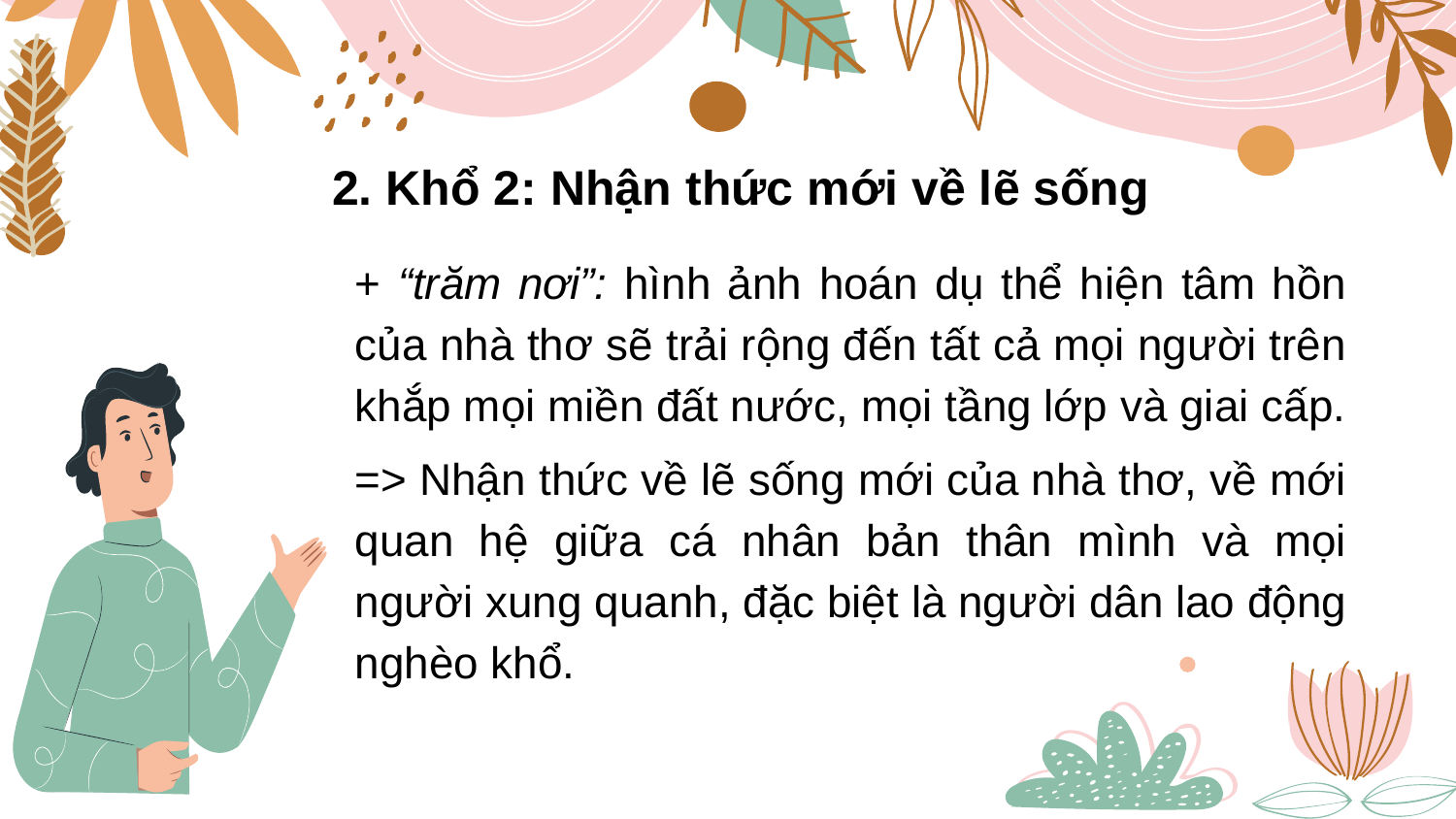

# 2. Khổ 2: Nhận thức mới về lẽ sống
+ “trăm nơi”: hình ảnh hoán dụ thể hiện tâm hồn của nhà thơ sẽ trải rộng đến tất cả mọi người trên khắp mọi miền đất nước, mọi tầng lớp và giai cấp.
=> Nhận thức về lẽ sống mới của nhà thơ, về mới quan hệ giữa cá nhân bản thân mình và mọi người xung quanh, đặc biệt là người dân lao động nghèo khổ.